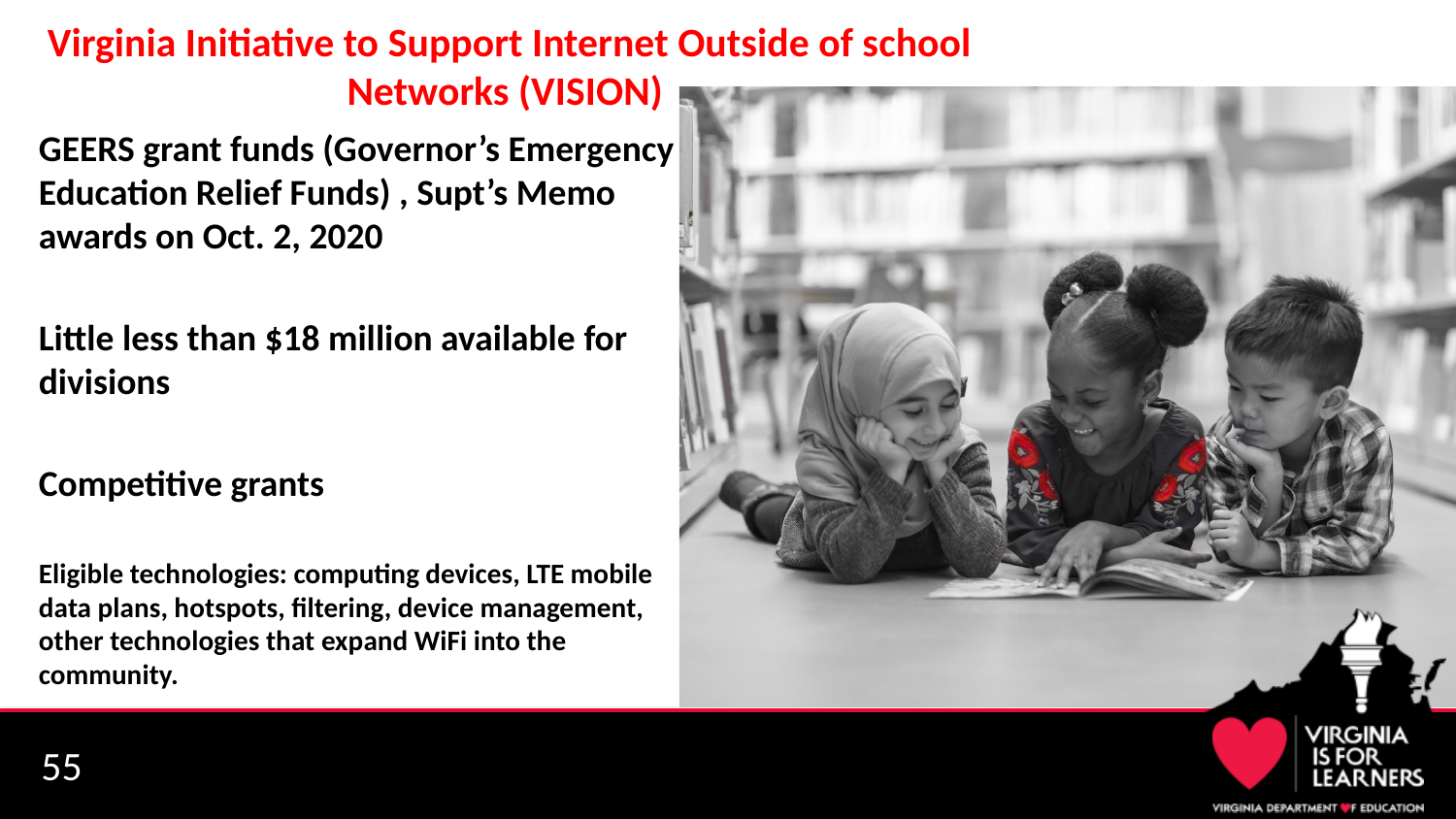

# Virginia Initiative to Support Internet Outside of school Networks (VISION)
GEERS grant funds (Governor’s Emergency Education Relief Funds) , Supt’s Memo awards on Oct. 2, 2020

Little less than $18 million available for divisions

Competitive grants

Eligible technologies: computing devices, LTE mobile data plans, hotspots, filtering, device management, other technologies that expand WiFi into the community.